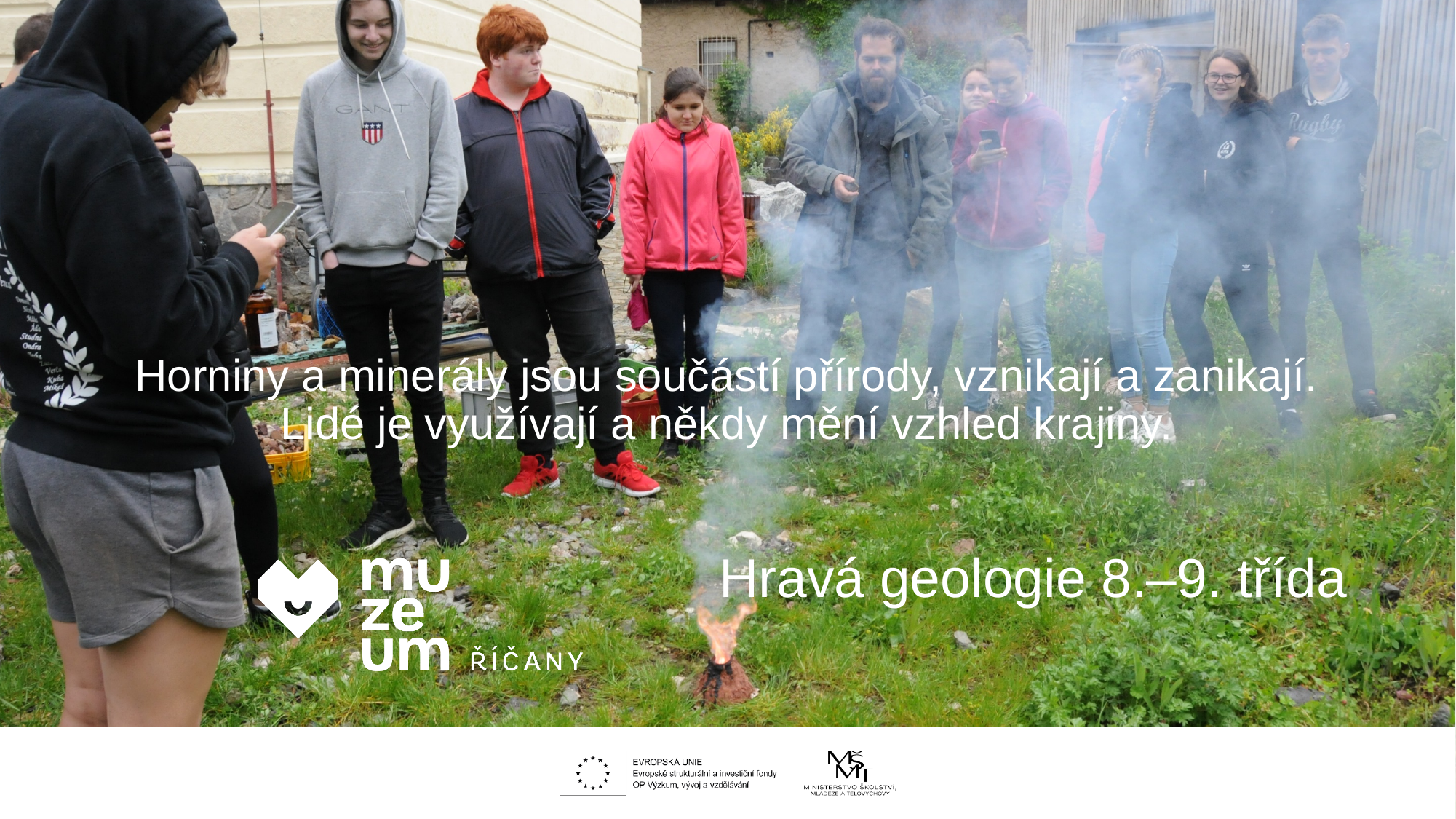

# Horniny a minerály jsou součástí přírody, vznikají a zanikají. Lidé je využívají a někdy mění vzhled krajiny.
Hravá geologie 8.–9. třída